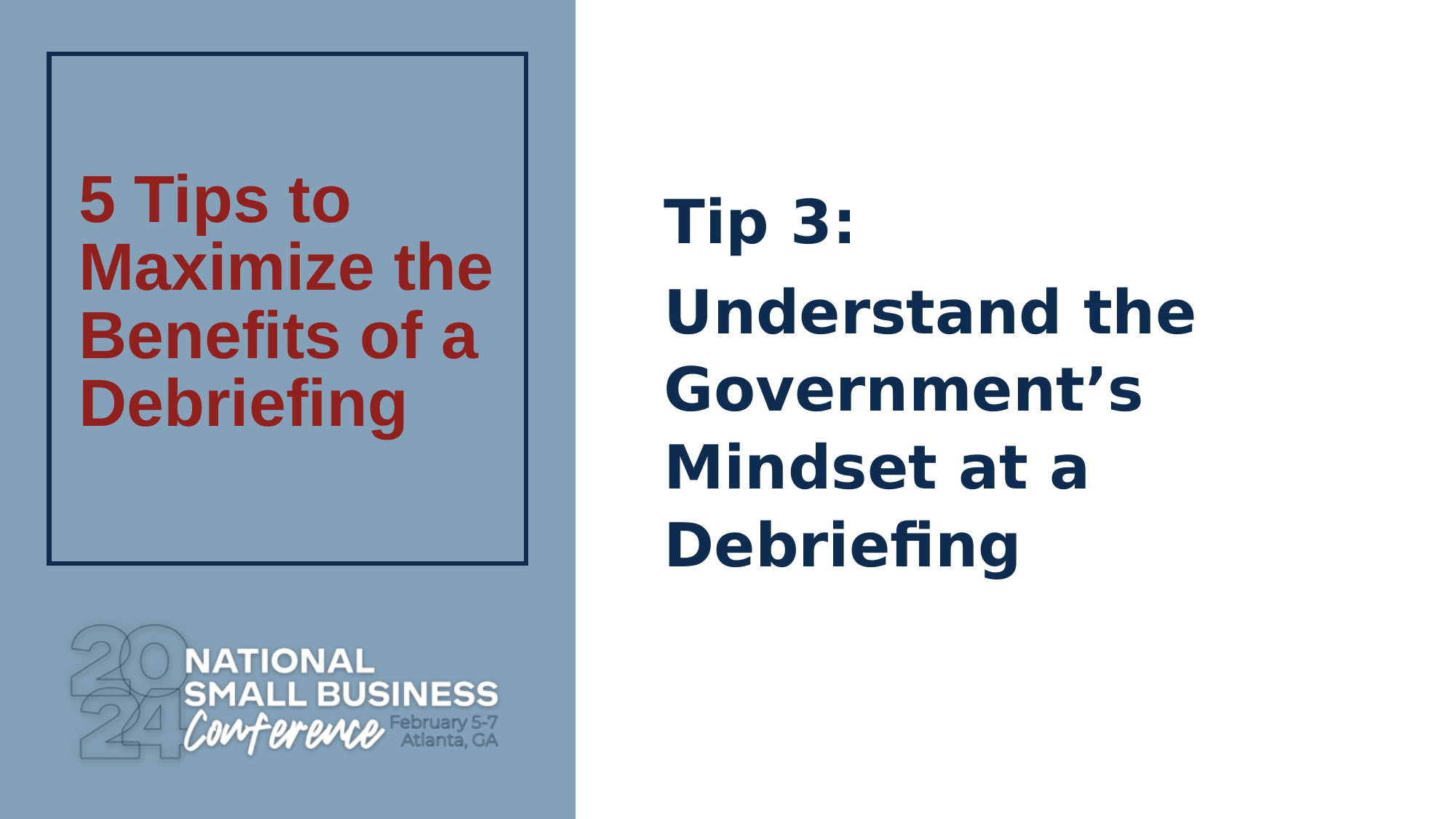

# 5 Tips to Maximize the Benefits of a Debriefing
Tip 3:
Understand the Government’s Mindset at a Debriefing